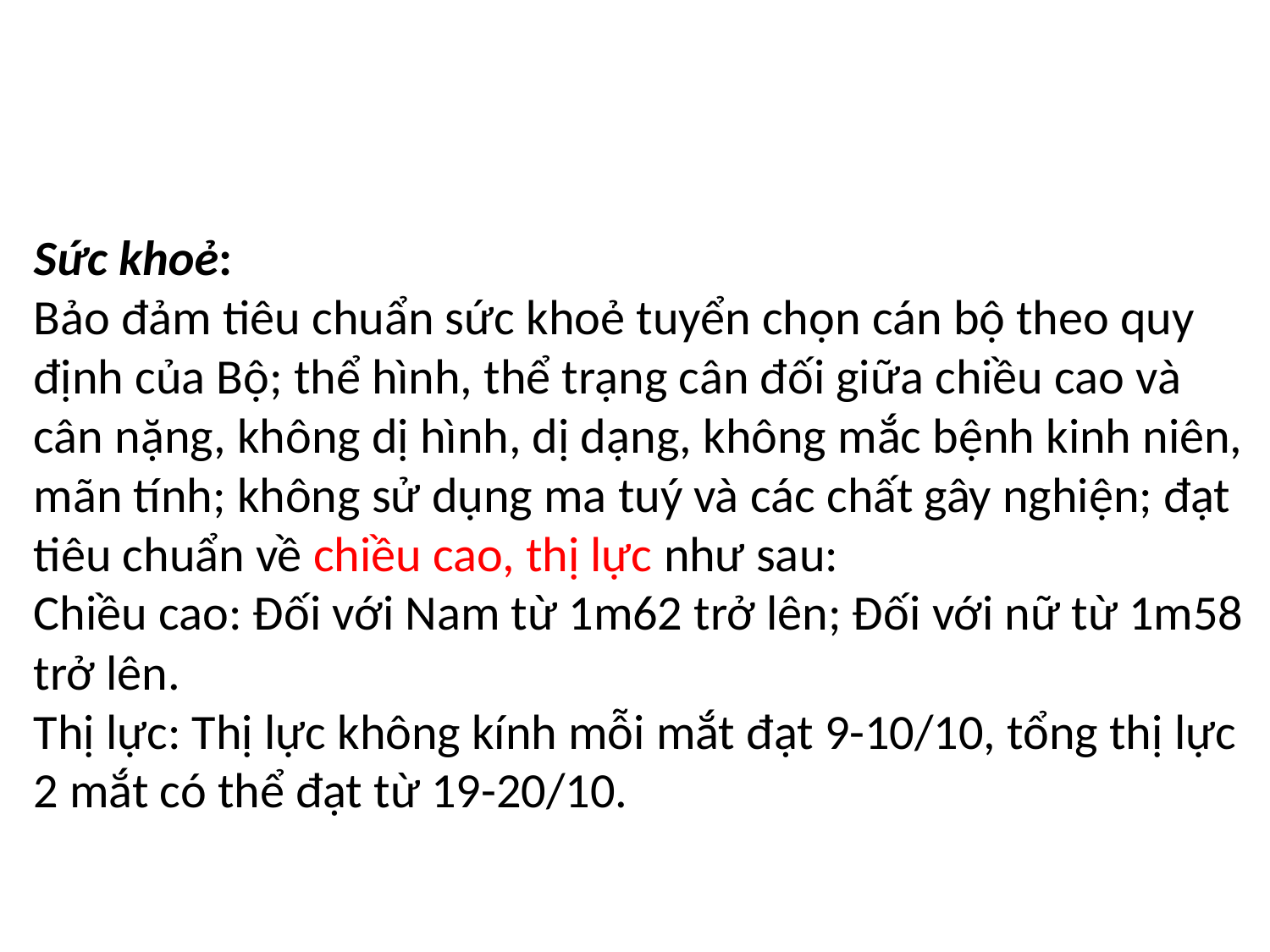

Sức khoẻ:
Bảo đảm tiêu chuẩn sức khoẻ tuyển chọn cán bộ theo quy định của Bộ; thể hình, thể trạng cân đối giữa chiều cao và cân nặng, không dị hình, dị dạng, không mắc bệnh kinh niên, mãn tính; không sử dụng ma tuý và các chất gây nghiện; đạt tiêu chuẩn về chiều cao, thị lực như sau:
Chiều cao: Đối với Nam từ 1m62 trở lên; Đối với nữ từ 1m58 trở lên.
Thị lực: Thị lực không kính mỗi mắt đạt 9-10/10, tổng thị lực 2 mắt có thể đạt từ 19-20/10.